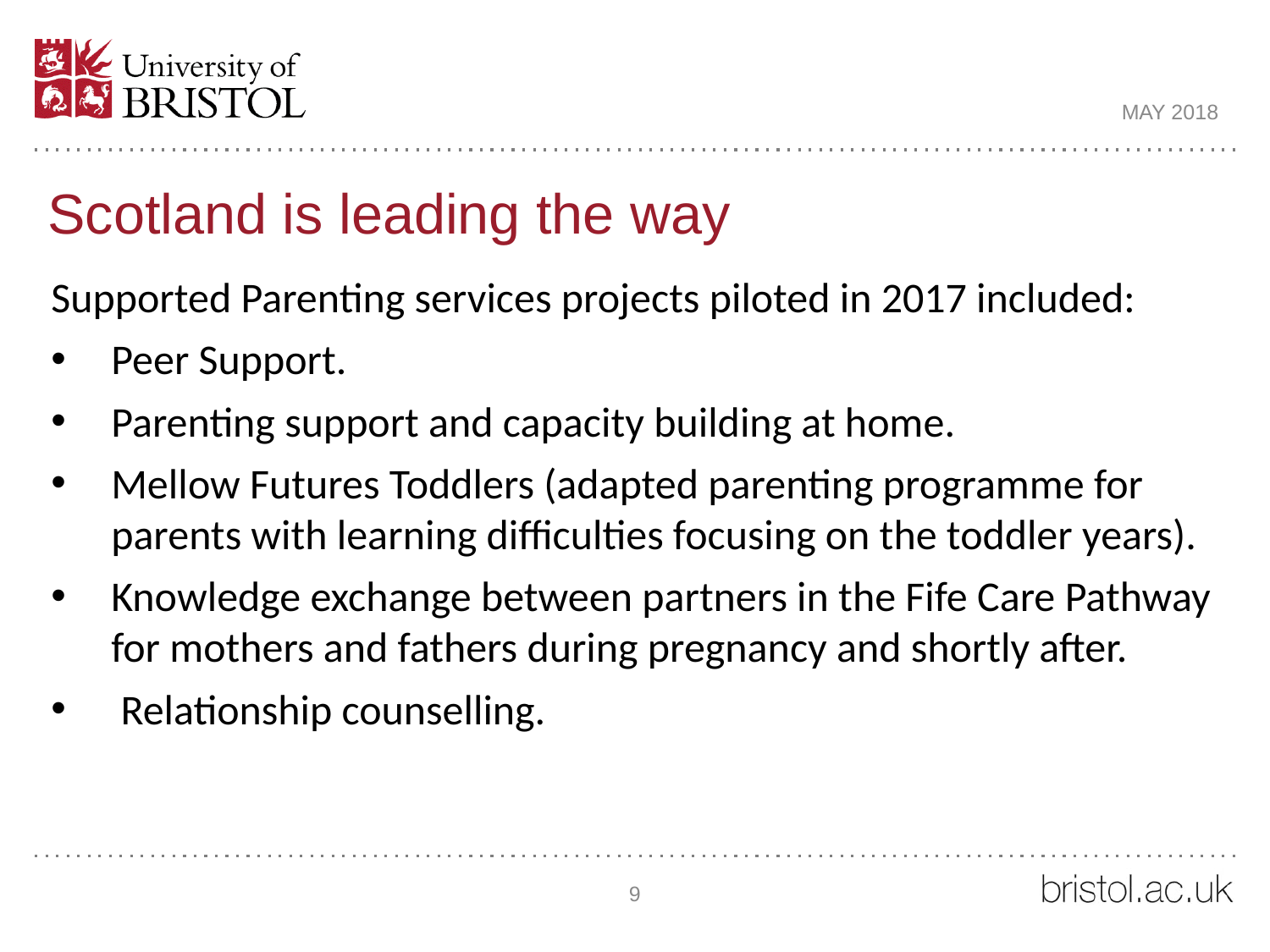

MAY 2018
# Scotland is leading the way
Supported Parenting services projects piloted in 2017 included:
Peer Support.
Parenting support and capacity building at home.
Mellow Futures Toddlers (adapted parenting programme for parents with learning difficulties focusing on the toddler years).
Knowledge exchange between partners in the Fife Care Pathway for mothers and fathers during pregnancy and shortly after.
 Relationship counselling.

9